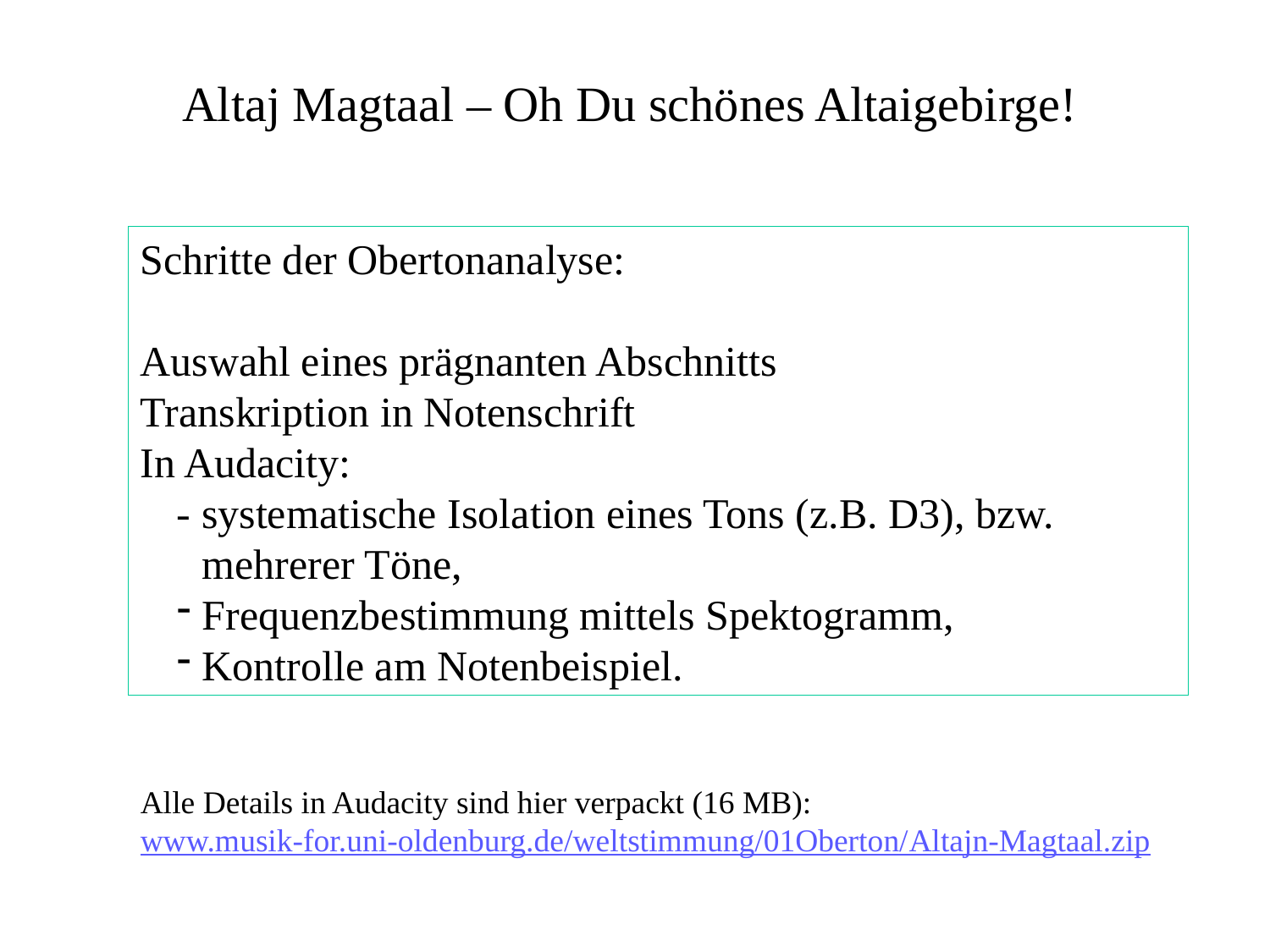

Altaj Magtaal – Oh Du schönes Altaigebirge!
Schritte der Obertonanalyse:

Auswahl eines prägnanten Abschnitts
Transkription in Notenschrift
In Audacity:
- systematische Isolation eines Tons (z.B. D3), bzw. mehrerer Töne,
Frequenzbestimmung mittels Spektogramm,
Kontrolle am Notenbeispiel.
Alle Details in Audacity sind hier verpackt (16 MB):
www.musik-for.uni-oldenburg.de/weltstimmung/01Oberton/Altajn-Magtaal.zip